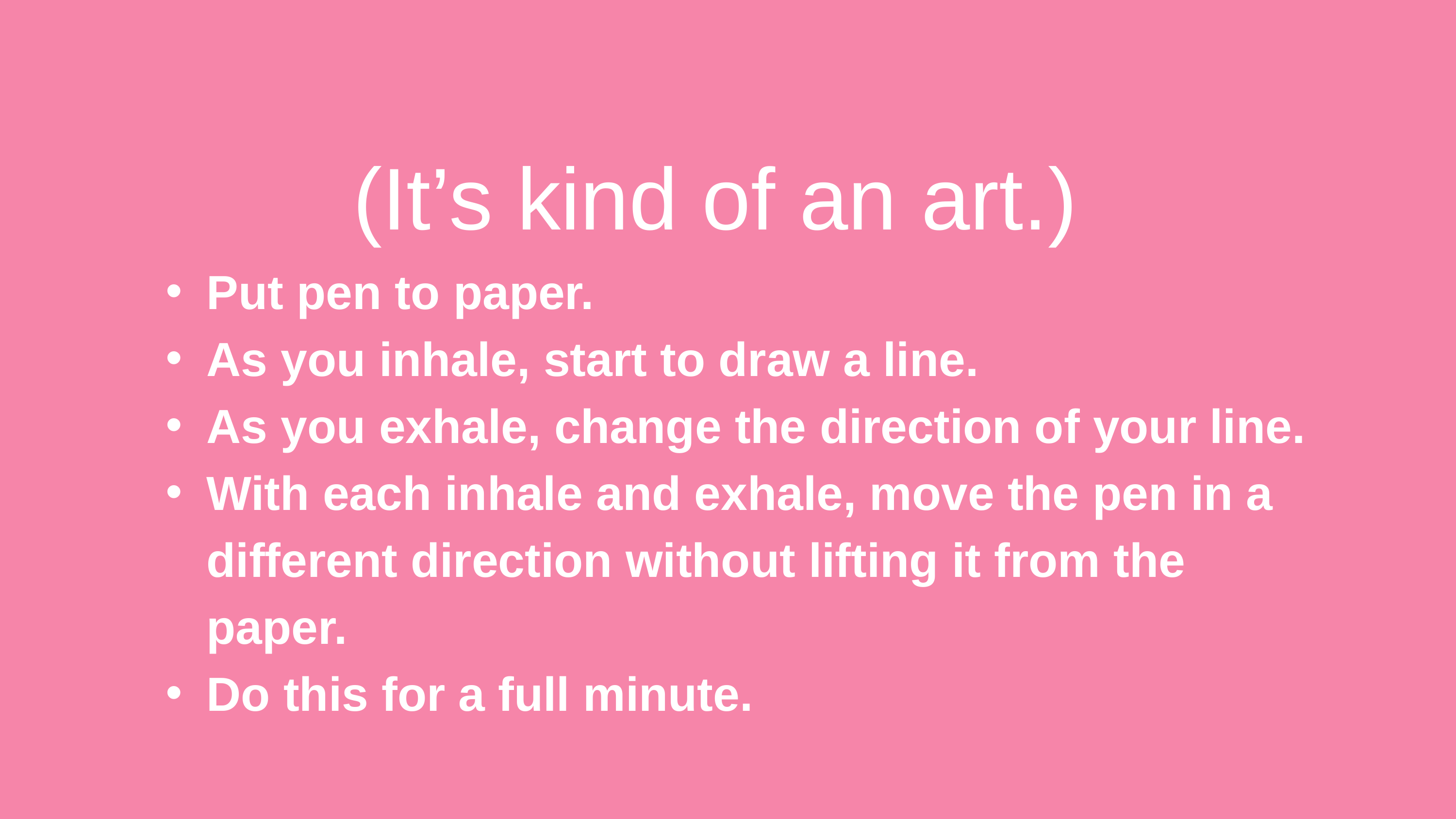

(It’s kind of an art.)
Put pen to paper.
As you inhale, start to draw a line.
As you exhale, change the direction of your line.
With each inhale and exhale, move the pen in a different direction without lifting it from the paper.
Do this for a full minute.